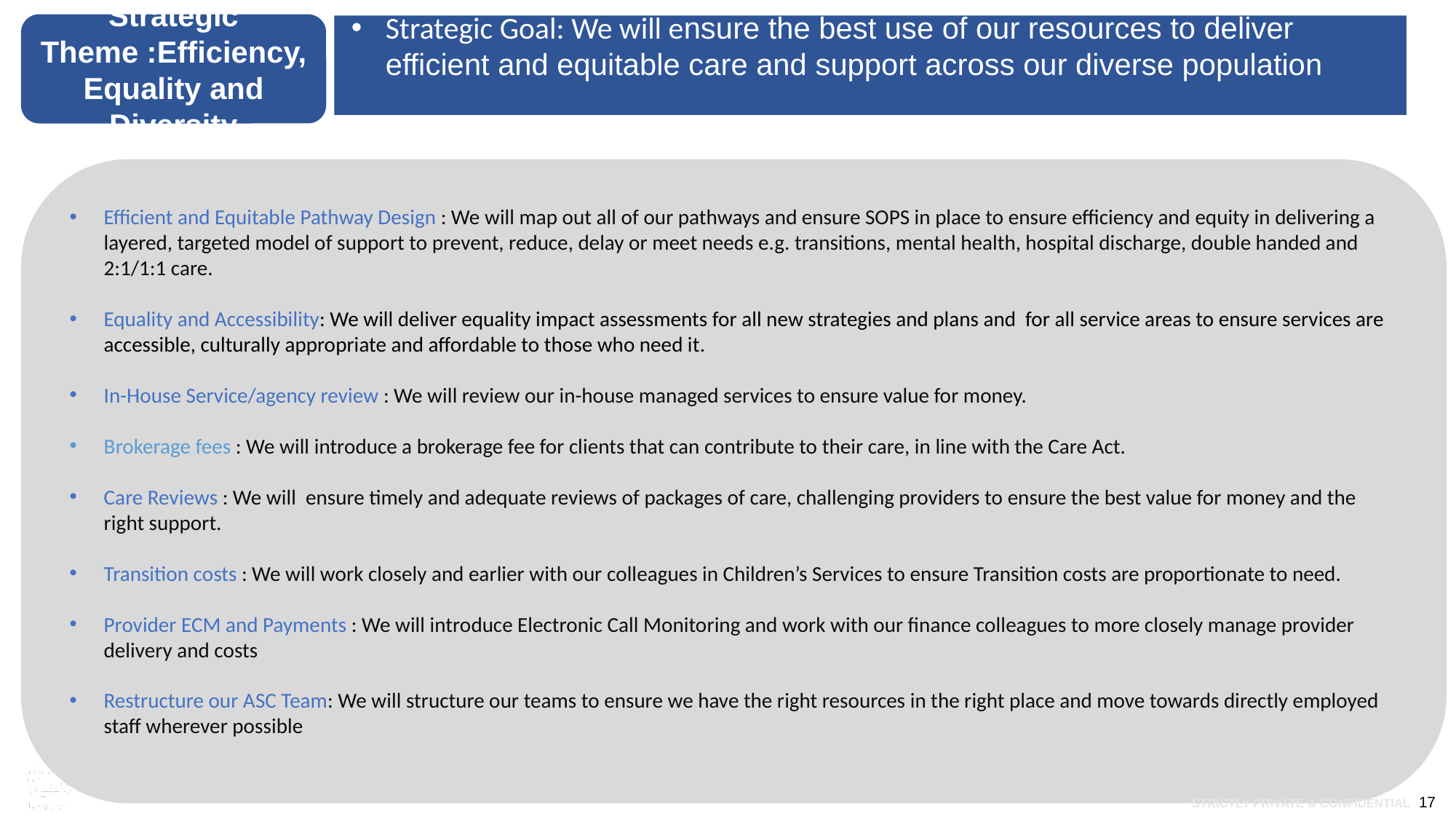

Strategic Theme :Efficiency, Equality and Diversity

Strategic Goal: We will ensure the best use of our resources to deliver efficient and equitable care and support across our diverse population

Efficient and Equitable Pathway Design : We will map out all of our pathways and ensure SOPS in place to ensure efficiency and equity in delivering a layered, targeted model of support to prevent, reduce, delay or meet needs e.g. transitions, mental health, hospital discharge, double handed and 2:1/1:1 care.

Equality and Accessibility: We will deliver equality impact assessments for all new strategies and plans and  for all service areas to ensure services are accessible, culturally appropriate and affordable to those who need it.

In-House Service/agency review : We will review our in-house managed services to ensure value for money.

Brokerage fees : We will introduce a brokerage fee for clients that can contribute to their care, in line with the Care Act.

Care Reviews : We will  ensure timely and adequate reviews of packages of care, challenging providers to ensure the best value for money and the right support.

Transition costs : We will work closely and earlier with our colleagues in Children’s Services to ensure Transition costs are proportionate to need.

Provider ECM and Payments : We will introduce Electronic Call Monitoring and work with our finance colleagues to more closely manage provider delivery and costs

Restructure our ASC Team: We will structure our teams to ensure we have the right resources in the right place and move towards directly employed  staff wherever possible

17
Strictly Private & Confidential